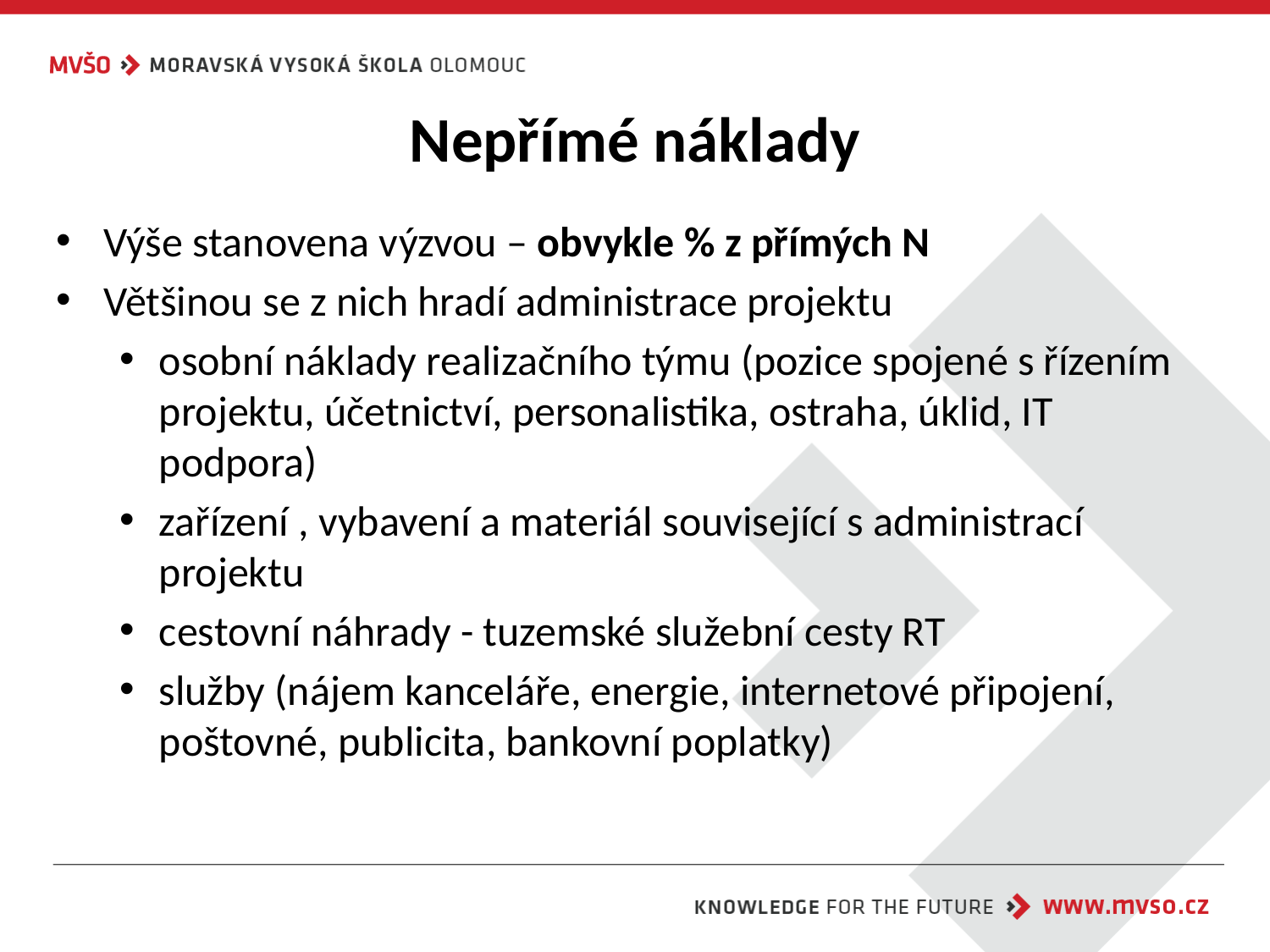

# Nepřímé náklady
Výše stanovena výzvou – obvykle % z přímých N
Většinou se z nich hradí administrace projektu
osobní náklady realizačního týmu (pozice spojené s řízením projektu, účetnictví, personalistika, ostraha, úklid, IT podpora)
zařízení , vybavení a materiál související s administrací projektu
cestovní náhrady - tuzemské služební cesty RT
služby (nájem kanceláře, energie, internetové připojení, poštovné, publicita, bankovní poplatky)